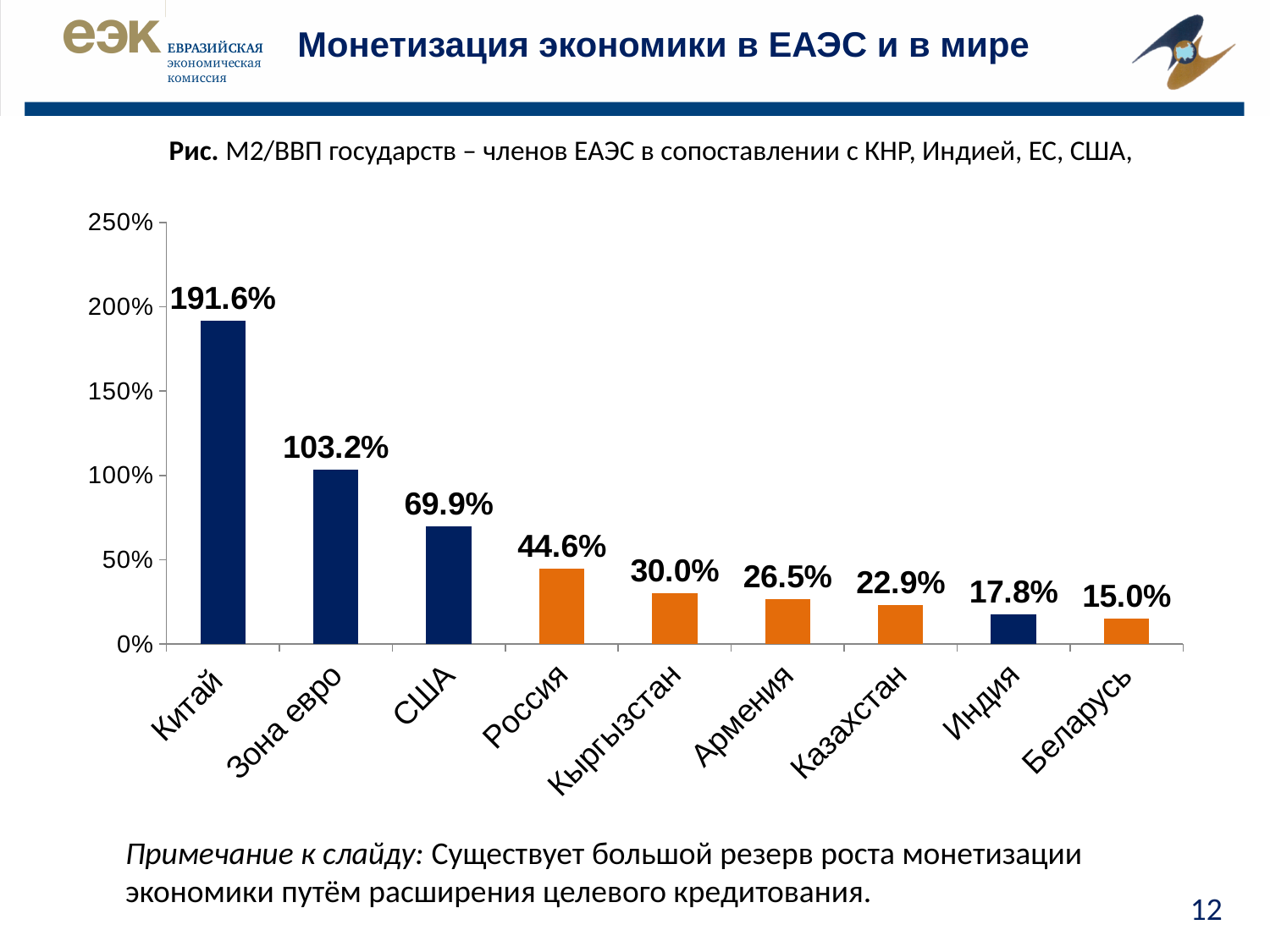

# Монетизация экономики в ЕАЭС и в мире
Рис. М2/ВВП государств – членов ЕАЭС в сопоставлении с КНР, Индией, ЕС, США,

### Chart

| Category | M2/ВВП, %* |
|---|---|
| Китай  | 1.9160179758322284 |
| Зона евро | 1.0320811087321493 |
| США | 0.6993077178720972 |
| Россия | 0.4462367953141294 |
| Кыргызстан | 0.30045296147266004 |
| Армения | 0.265227400642302 |
| Казахстан | 0.2290941862630385 |
| Индия | 0.17758366140621407 |
| Беларусь | 0.14961195977920932 |
Примечание к слайду: Существует большой резерв роста монетизации экономики путём расширения целевого кредитования.
12